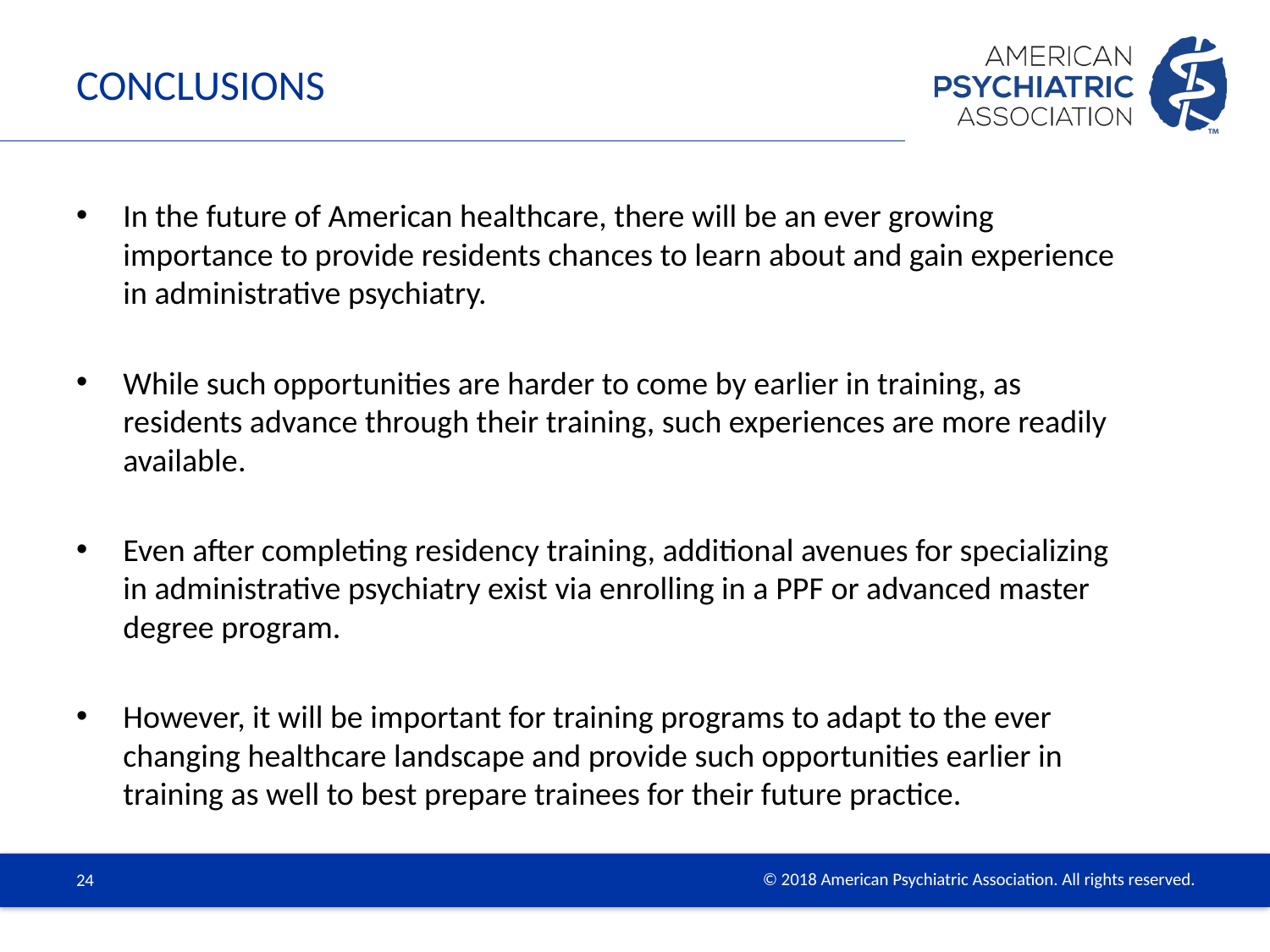

# conclusions
In the future of American healthcare, there will be an ever growing importance to provide residents chances to learn about and gain experience in administrative psychiatry.

While such opportunities are harder to come by earlier in training, as residents advance through their training, such experiences are more readily available.

Even after completing residency training, additional avenues for specializing in administrative psychiatry exist via enrolling in a PPF or advanced master degree program.

However, it will be important for training programs to adapt to the ever changing healthcare landscape and provide such opportunities earlier in training as well to best prepare trainees for their future practice.